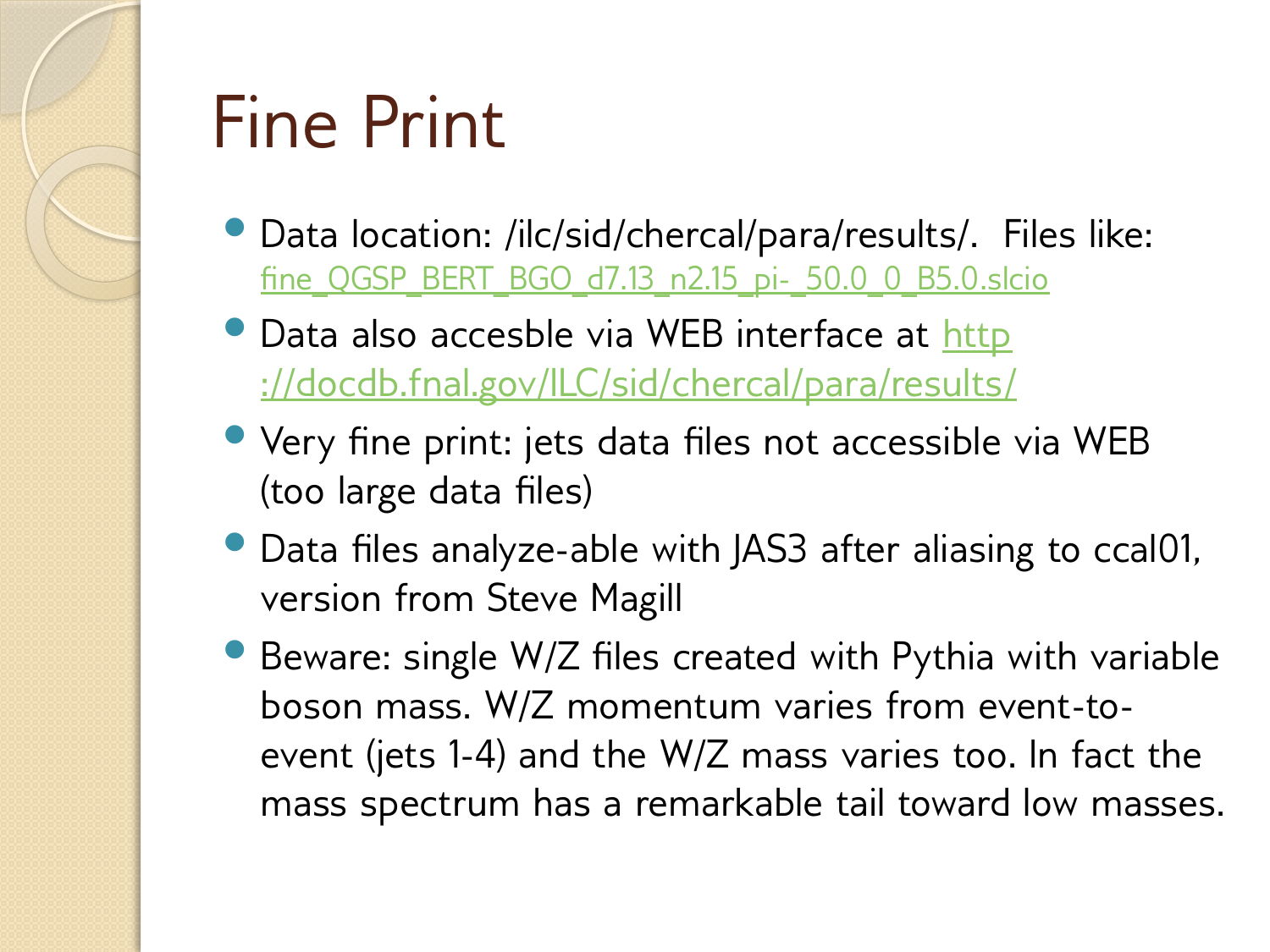

# Fine Print
Data location: /ilc/sid/chercal/para/results/.  Files like: fine_QGSP_BERT_BGO_d7.13_n2.15_pi-_50.0_0_B5.0.slcio
Data also accesble via WEB interface at http://docdb.fnal.gov/ILC/sid/chercal/para/results/
Very fine print: jets data files not accessible via WEB (too large data files)
Data files analyze-able with JAS3 after aliasing to ccal01, version from Steve Magill
Beware: single W/Z files created with Pythia with variable boson mass. W/Z momentum varies from event-to-event (jets 1-4) and the W/Z mass varies too. In fact the mass spectrum has a remarkable tail toward low masses.